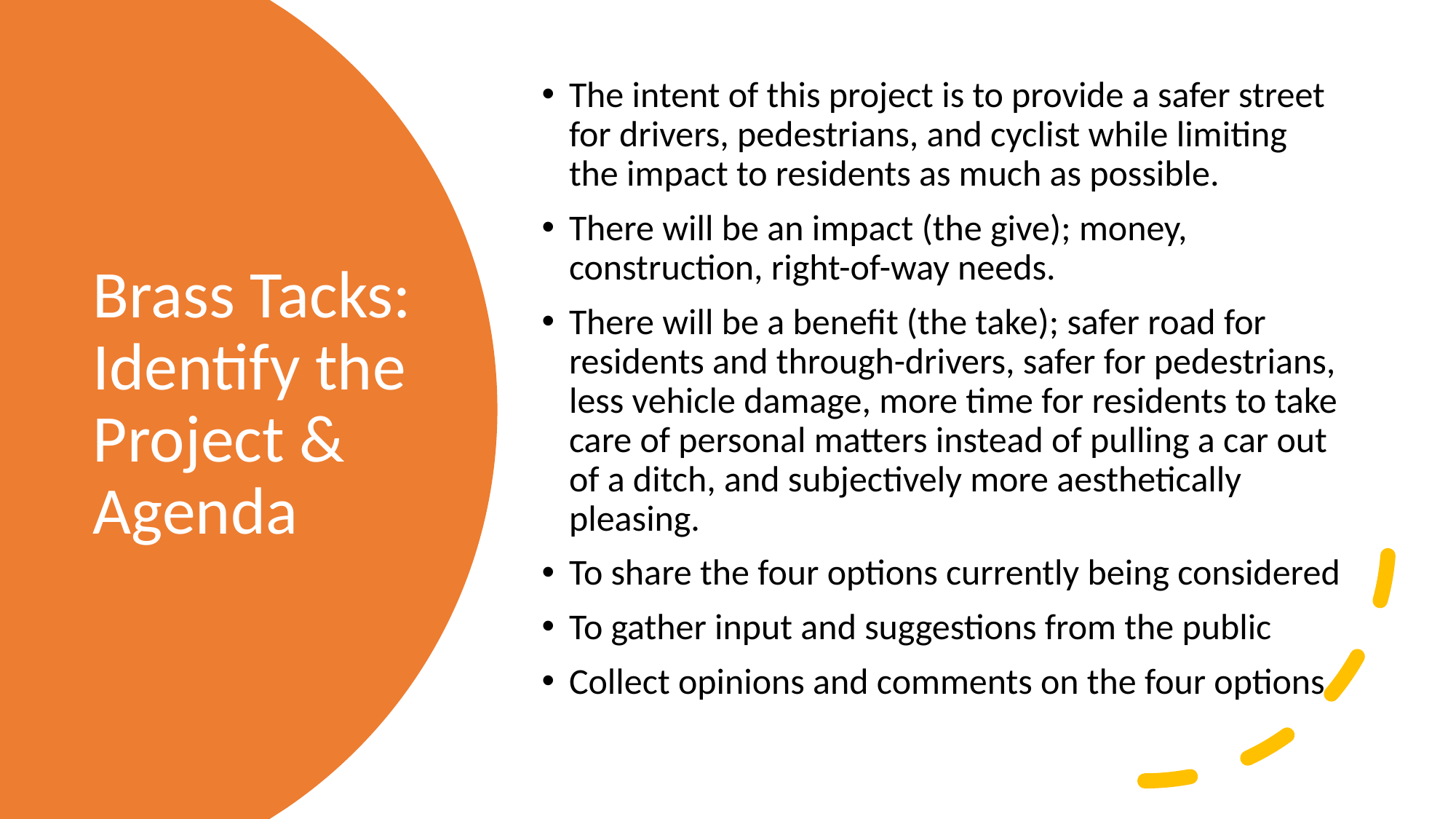

The intent of this project is to provide a safer street for drivers, pedestrians, and cyclist while limiting the impact to residents as much as possible.
There will be an impact (the give); money, construction, right-of-way needs.
There will be a benefit (the take); safer road for residents and through-drivers, safer for pedestrians, less vehicle damage, more time for residents to take care of personal matters instead of pulling a car out of a ditch, and subjectively more aesthetically pleasing.
To share the four options currently being considered
To gather input and suggestions from the public
Collect opinions and comments on the four options

# Brass Tacks: Identify the Project & Agenda